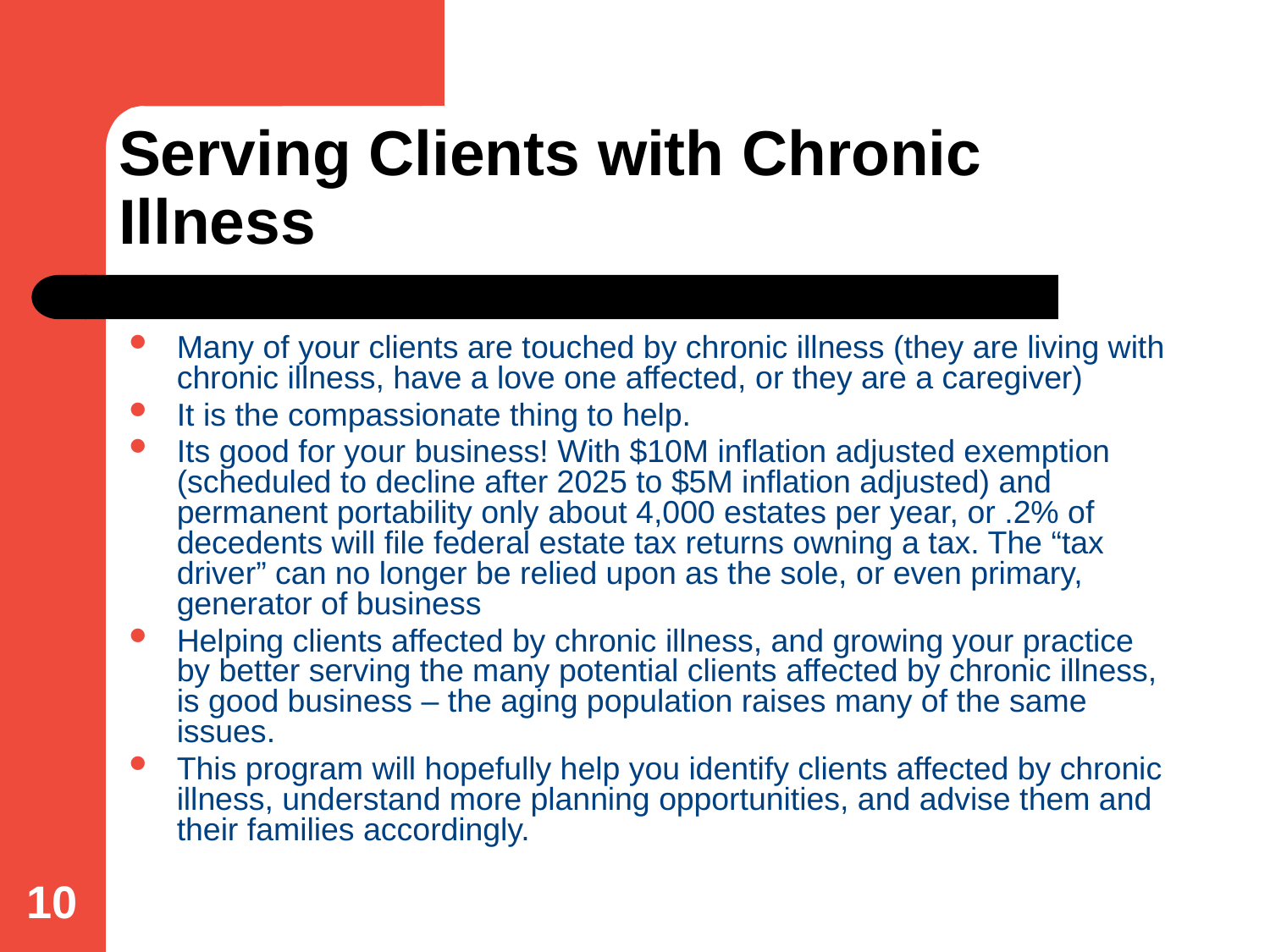

# Serving Clients with Chronic Illness
Many of your clients are touched by chronic illness (they are living with chronic illness, have a love one affected, or they are a caregiver)
It is the compassionate thing to help.
Its good for your business! With $10M inflation adjusted exemption (scheduled to decline after 2025 to $5M inflation adjusted) and permanent portability only about 4,000 estates per year, or .2% of decedents will file federal estate tax returns owning a tax. The “tax driver” can no longer be relied upon as the sole, or even primary, generator of business
Helping clients affected by chronic illness, and growing your practice by better serving the many potential clients affected by chronic illness, is good business – the aging population raises many of the same issues.
This program will hopefully help you identify clients affected by chronic illness, understand more planning opportunities, and advise them and their families accordingly.

10